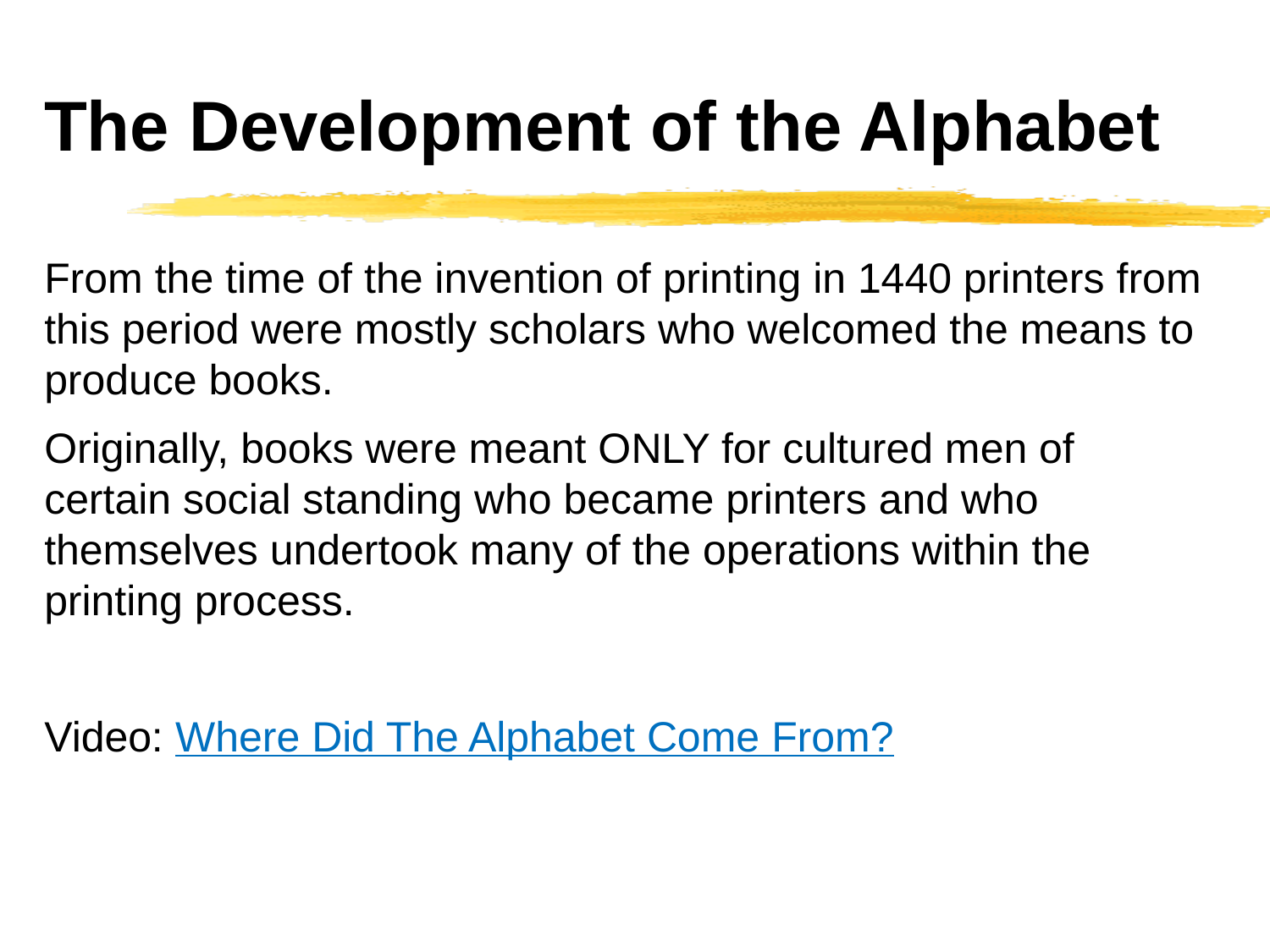

The Development of the Alphabet

From the time of the invention of printing in 1440 printers from this period were mostly scholars who welcomed the means to produce books.
Originally, books were meant ONLY for cultured men of certain social standing who became printers and who themselves undertook many of the operations within the printing process.

Video: Where Did The Alphabet Come From?